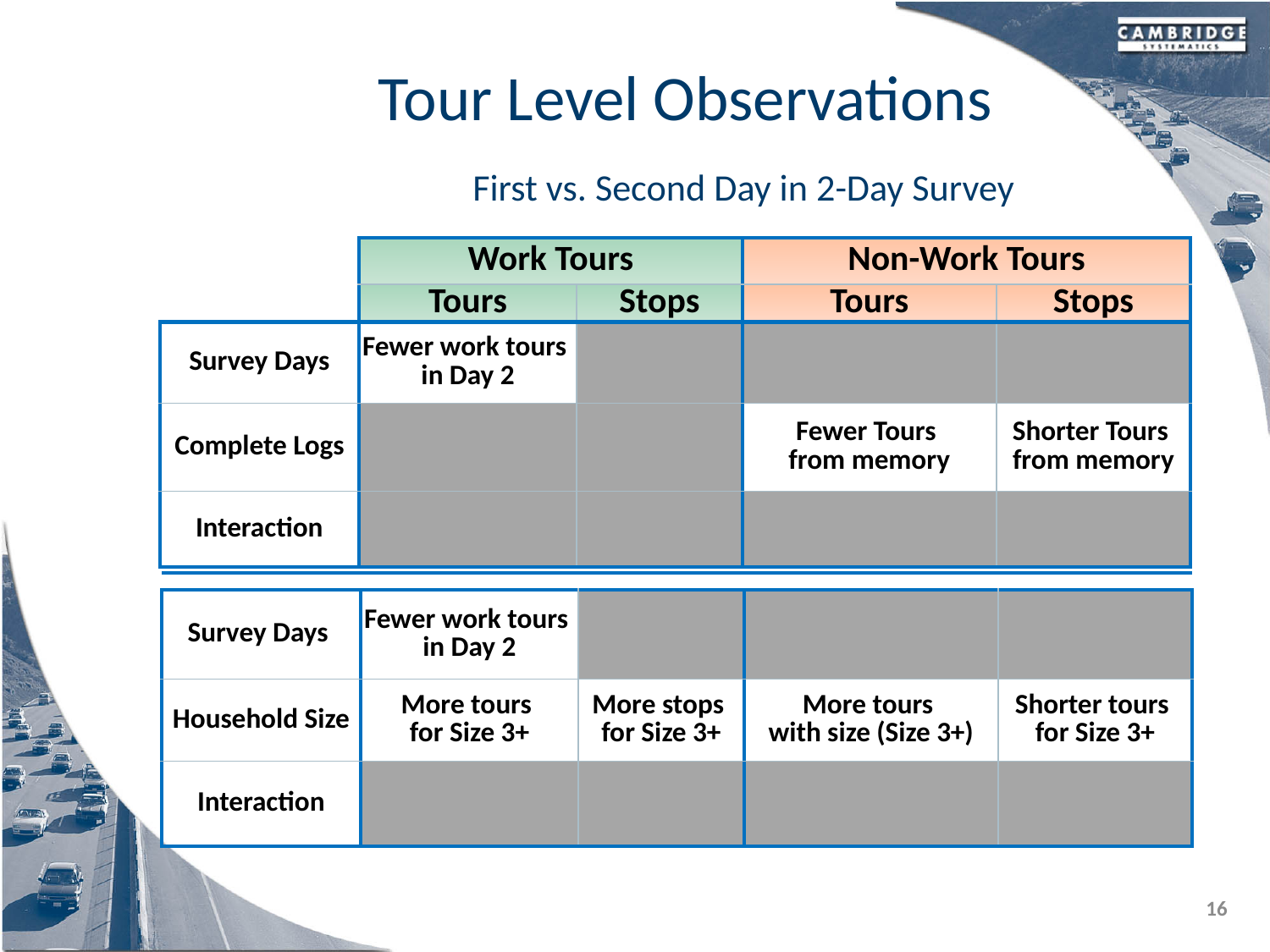

# Tour Level Observations
First vs. Second Day in 2-Day Survey
|  | Work Tours |  | Non-Work Tours |  |
| --- | --- | --- | --- | --- |
|  | Tours | Stops | Tours | Stops |
| Survey Days | Fewer work tours in Day 2 |  |  |  |
| Complete Logs |  |  | Fewer Tours from memory | Shorter Tours from memory |
| Interaction |  |  |  |  |
|  |  |  |  |  |
| --- | --- | --- | --- | --- |
| Survey Days | Fewer work tours in Day 2 |  |  |  |
| Household Size | More tours for Size 3+ | More stops for Size 3+ | More tours with size (Size 3+) | Shorter tours for Size 3+ |
| Interaction |  |  |  |  |
16